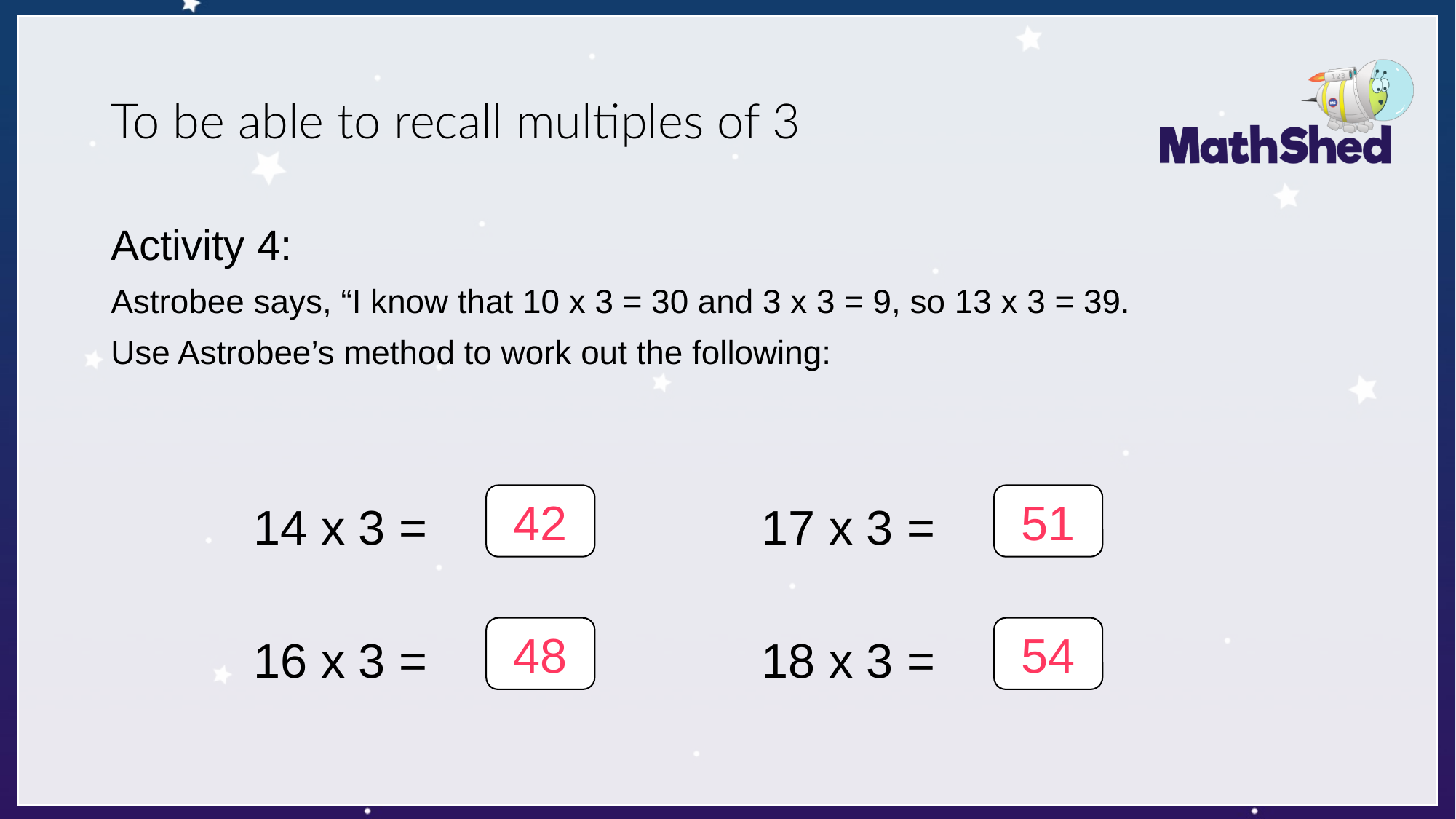

# To be able to recall multiples of 3
Activity 4:
Astrobee says, “I know that 10 x 3 = 30 and 3 x 3 = 9, so 13 x 3 = 39.
Use Astrobee’s method to work out the following:

42
51
14 x 3 =
17 x 3 =
48
54
16 x 3 =
18 x 3 =